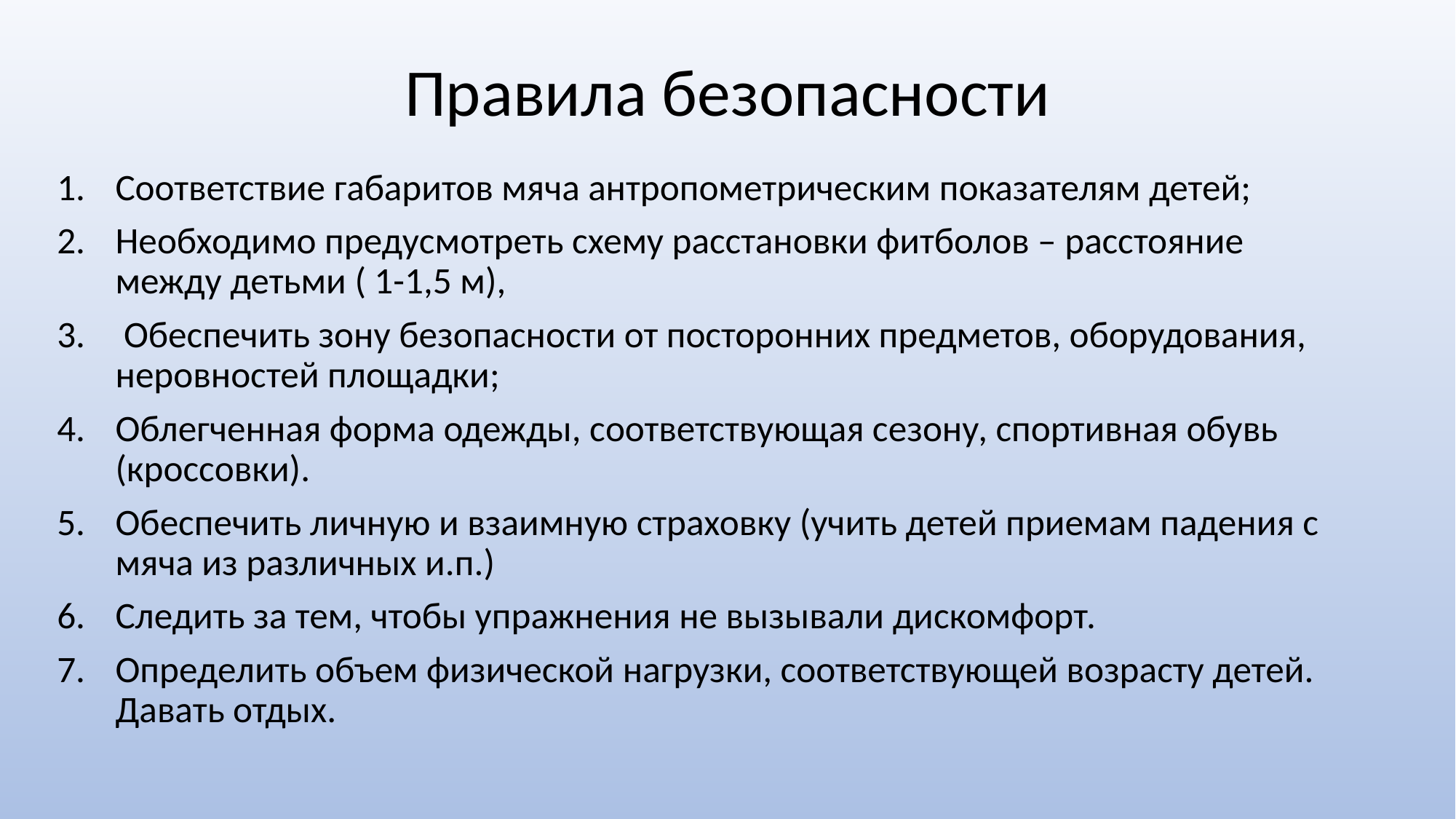

# Правила безопасности
Соответствие габаритов мяча антропометрическим показателям детей;
Необходимо предусмотреть схему расстановки фитболов – расстояние между детьми ( 1-1,5 м),
 Обеспечить зону безопасности от посторонних предметов, оборудования, неровностей площадки;
Облегченная форма одежды, соответствующая сезону, спортивная обувь (кроссовки).
Обеспечить личную и взаимную страховку (учить детей приемам падения с мяча из различных и.п.)
Следить за тем, чтобы упражнения не вызывали дискомфорт.
Определить объем физической нагрузки, соответствующей возрасту детей. Давать отдых.